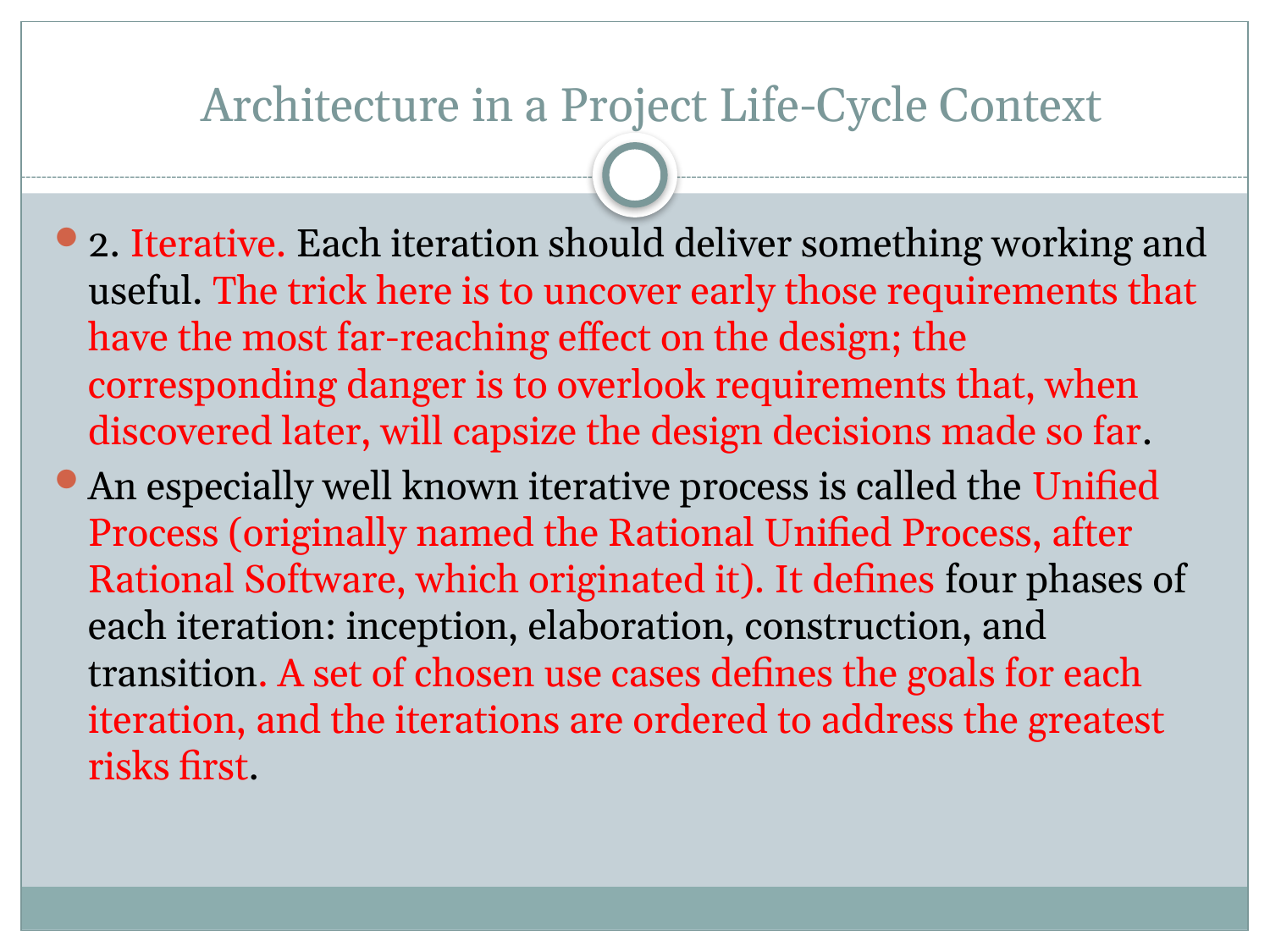

# Architecture in a Project Life-Cycle Context
2. Iterative. Each iteration should deliver something working and useful. The trick here is to uncover early those requirements that have the most far-reaching effect on the design; the corresponding danger is to overlook requirements that, when discovered later, will capsize the design decisions made so far.
An especially well known iterative process is called the Unified Process (originally named the Rational Unified Process, after Rational Software, which originated it). It defines four phases of each iteration: inception, elaboration, construction, and transition. A set of chosen use cases defines the goals for each iteration, and the iterations are ordered to address the greatest risks first.